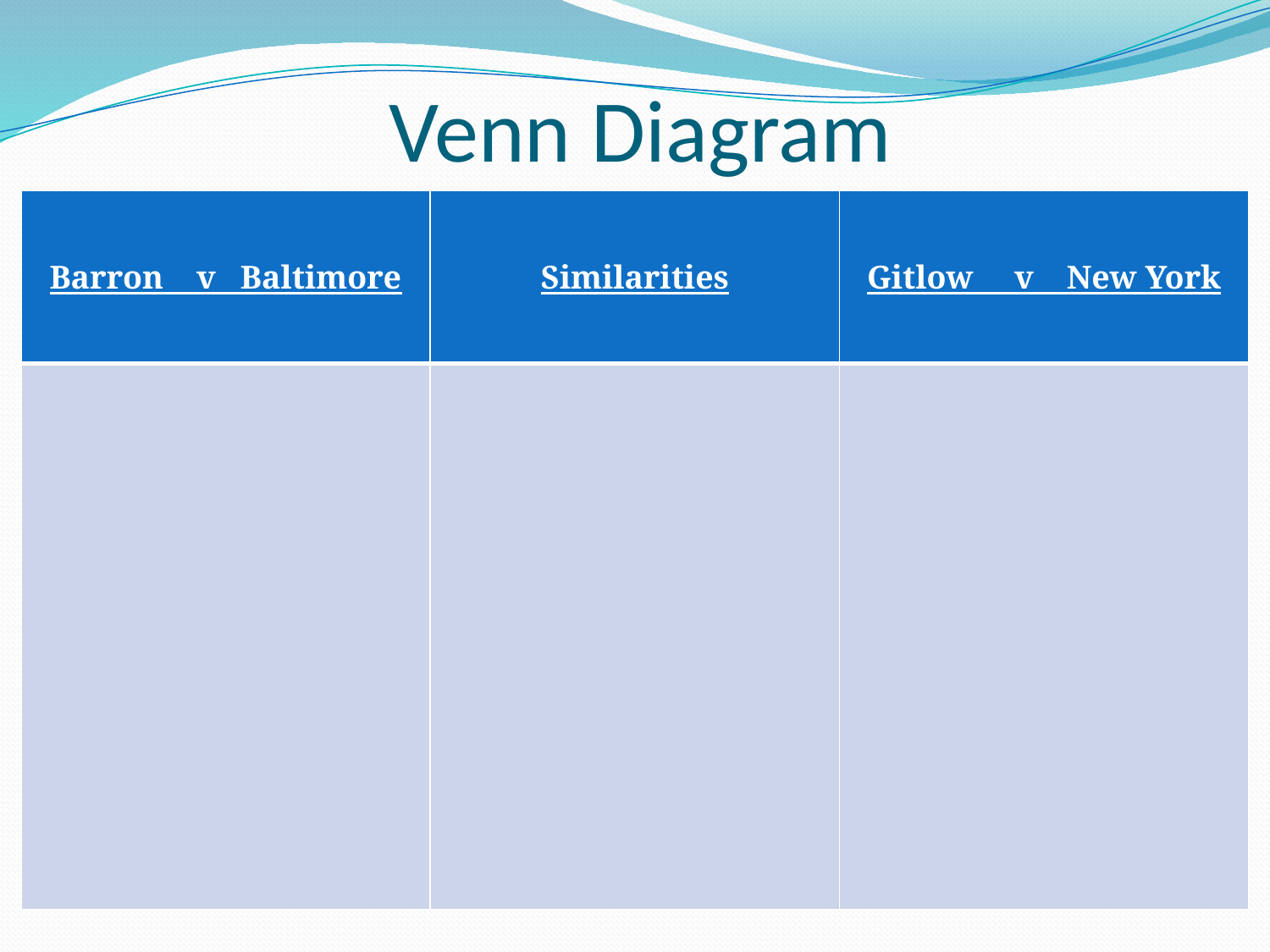

# Venn Diagram
| Barron v Baltimore | Similarities | Gitlow v New York |
| --- | --- | --- |
|  |  |  |